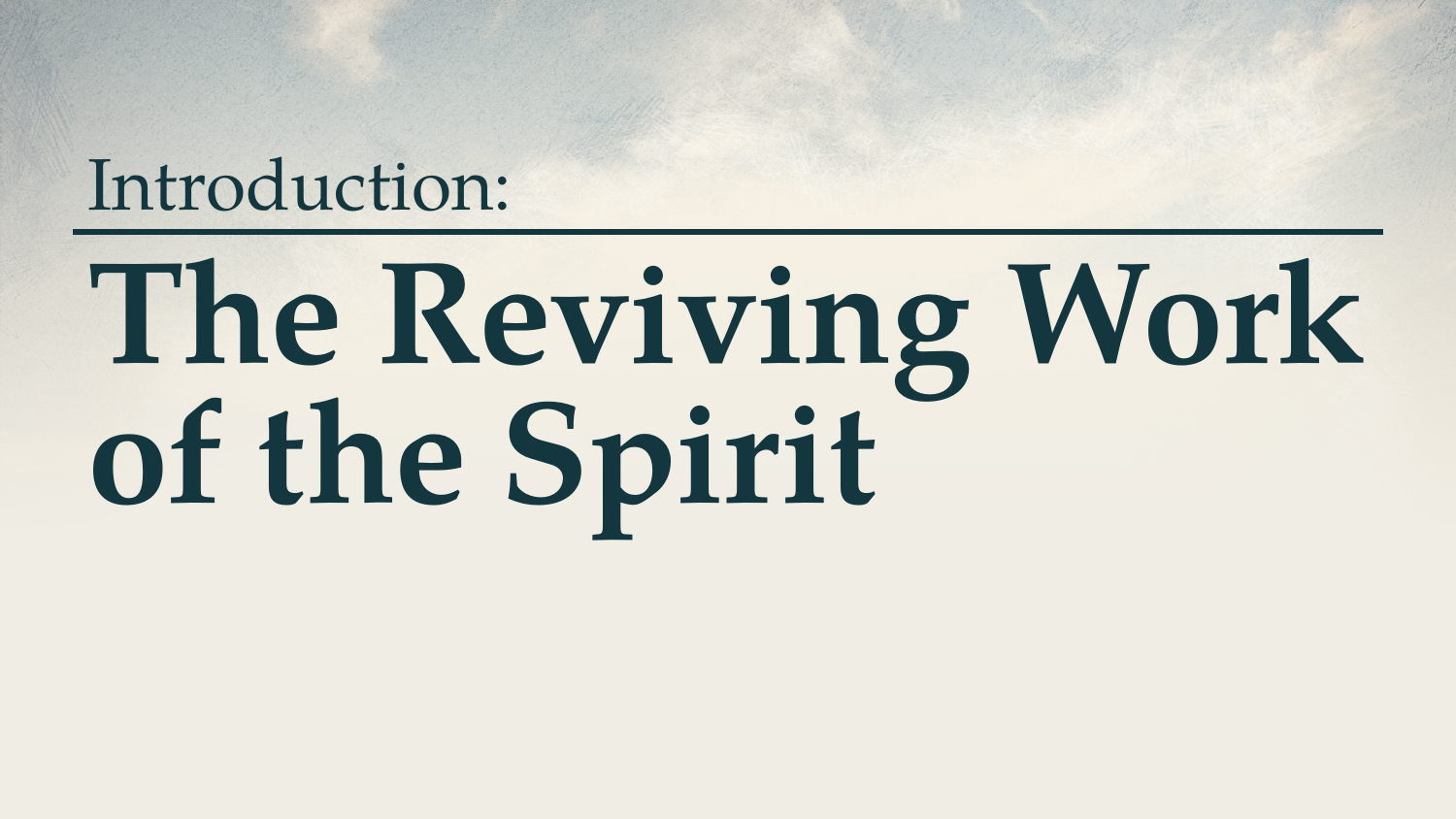

Introduction:
# The Reviving Work of the Spirit